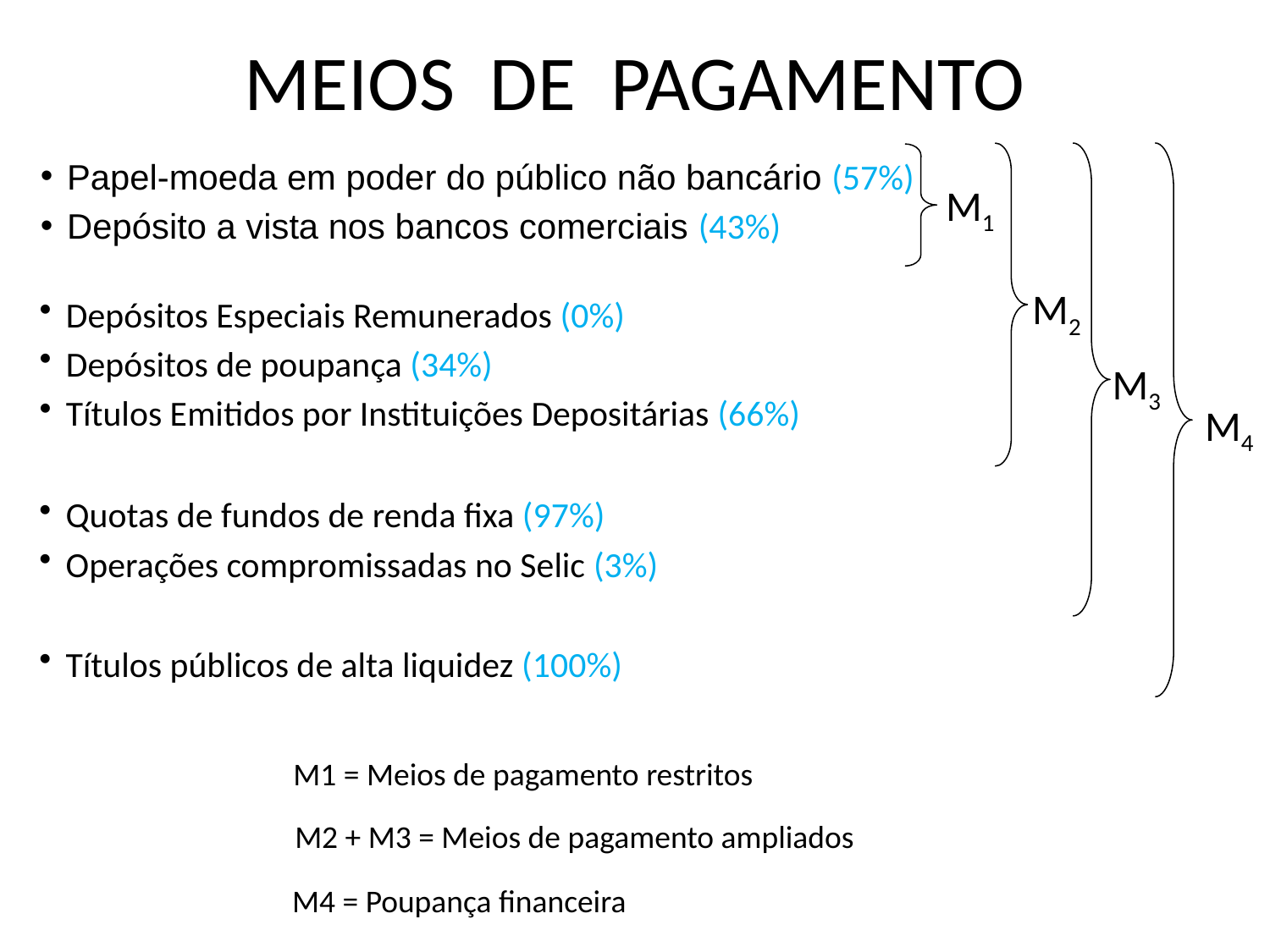

# MEIOS  DE  PAGAMENTO

Papel-moeda em poder do público não bancário (57%)
Depósito a vista nos bancos comerciais (43%)
M1
M2

Depósitos Especiais Remunerados (0%)
Depósitos de poupança (34%)
Títulos Emitidos por Instituições Depositárias (66%)

M3
M4

Quotas de fundos de renda fixa (97%)
Operações compromissadas no Selic (3%)

Títulos públicos de alta liquidez (100%)

M1 = Meios de pagamento restritos
M2 + M3 = Meios de pagamento ampliados
M4 = Poupança financeira